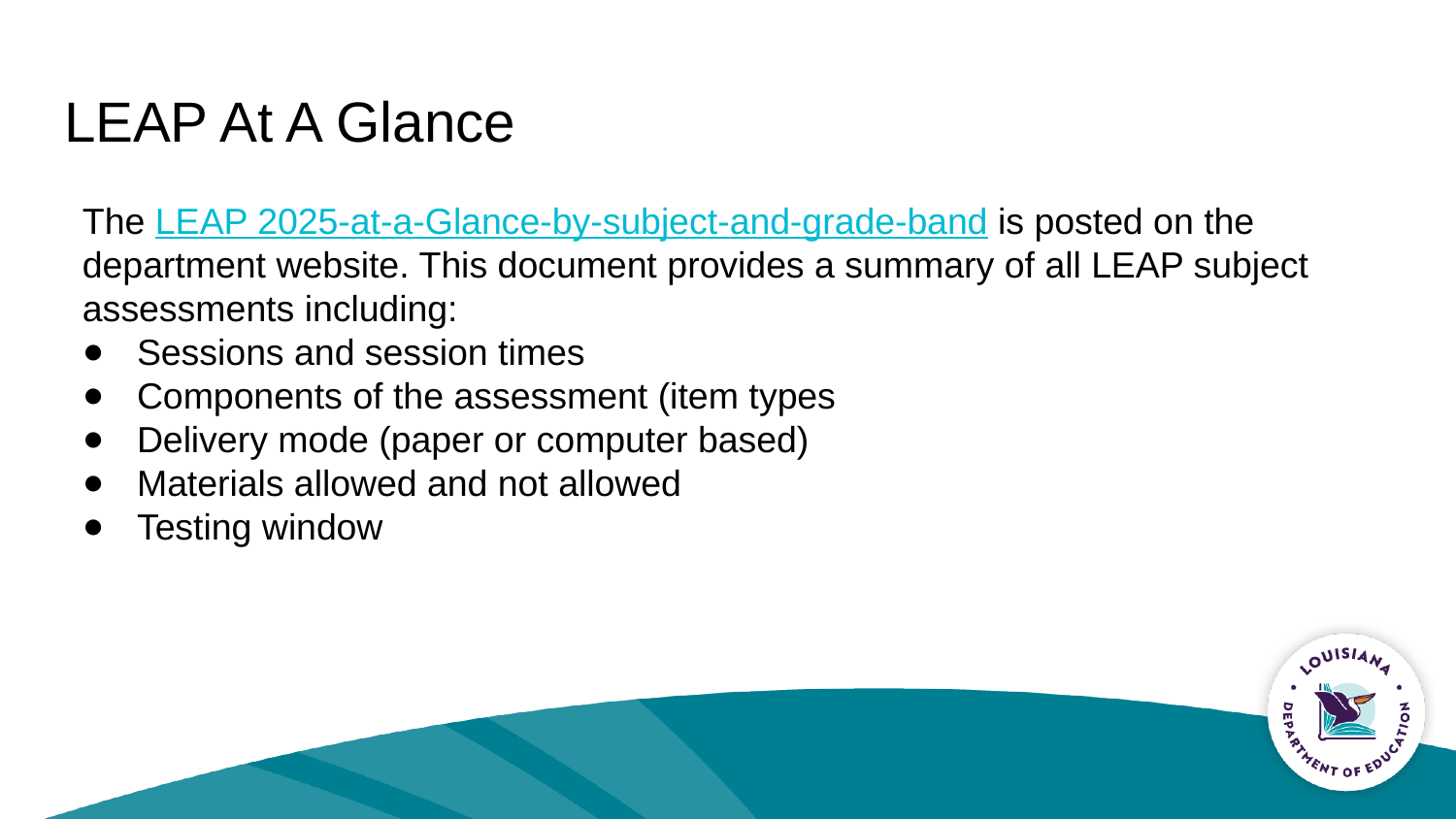

# LEAP At A Glance
The LEAP 2025-at-a-Glance-by-subject-and-grade-band is posted on the department website. This document provides a summary of all LEAP subject assessments including:
Sessions and session times
Components of the assessment (item types
Delivery mode (paper or computer based)
Materials allowed and not allowed
Testing window